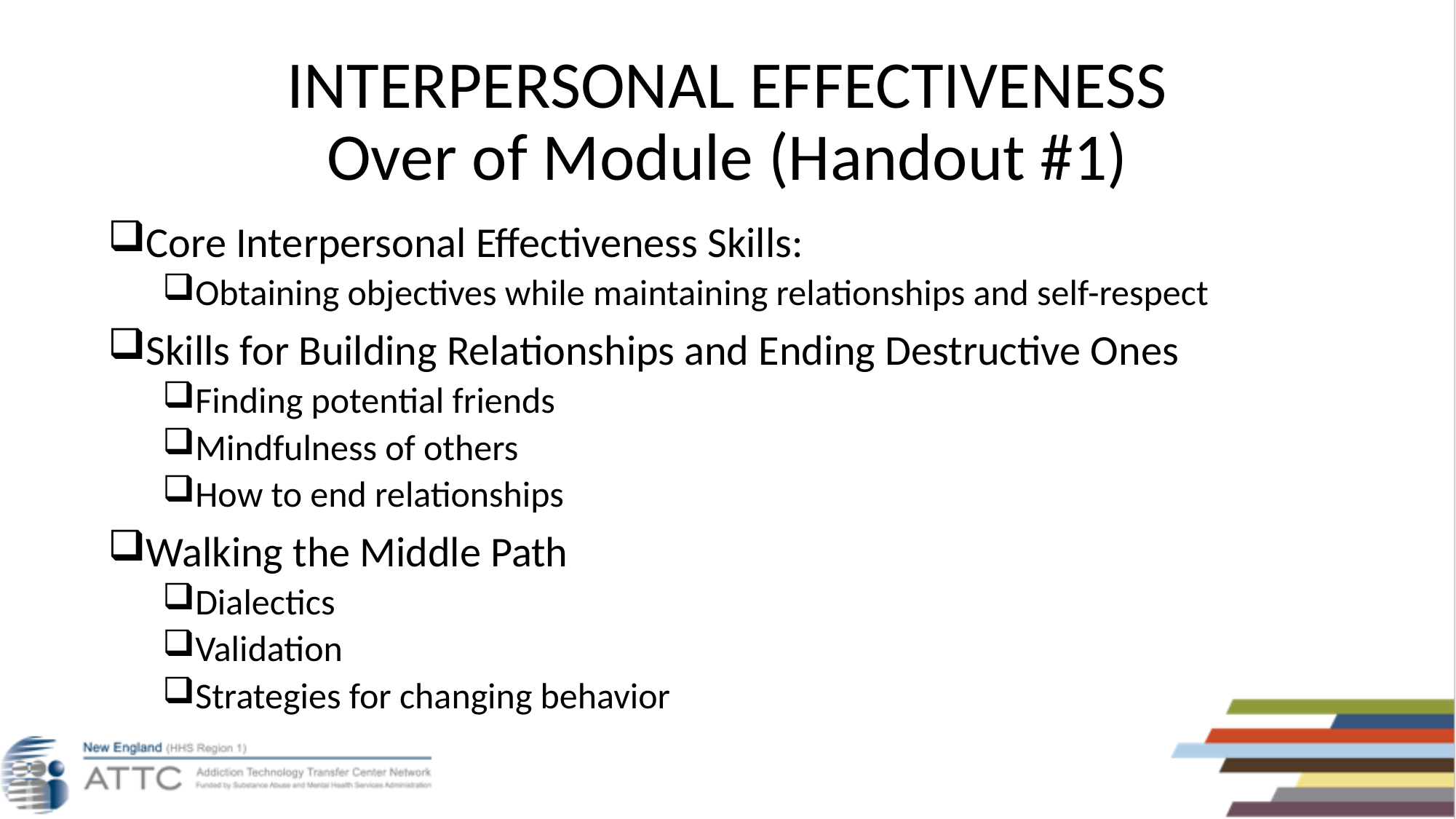

# INTERPERSONAL EFFECTIVENESS Over of Module (Handout #1)
Core Interpersonal Effectiveness Skills:
Obtaining objectives while maintaining relationships and self-respect
Skills for Building Relationships and Ending Destructive Ones
Finding potential friends
Mindfulness of others
How to end relationships
Walking the Middle Path
Dialectics
Validation
Strategies for changing behavior